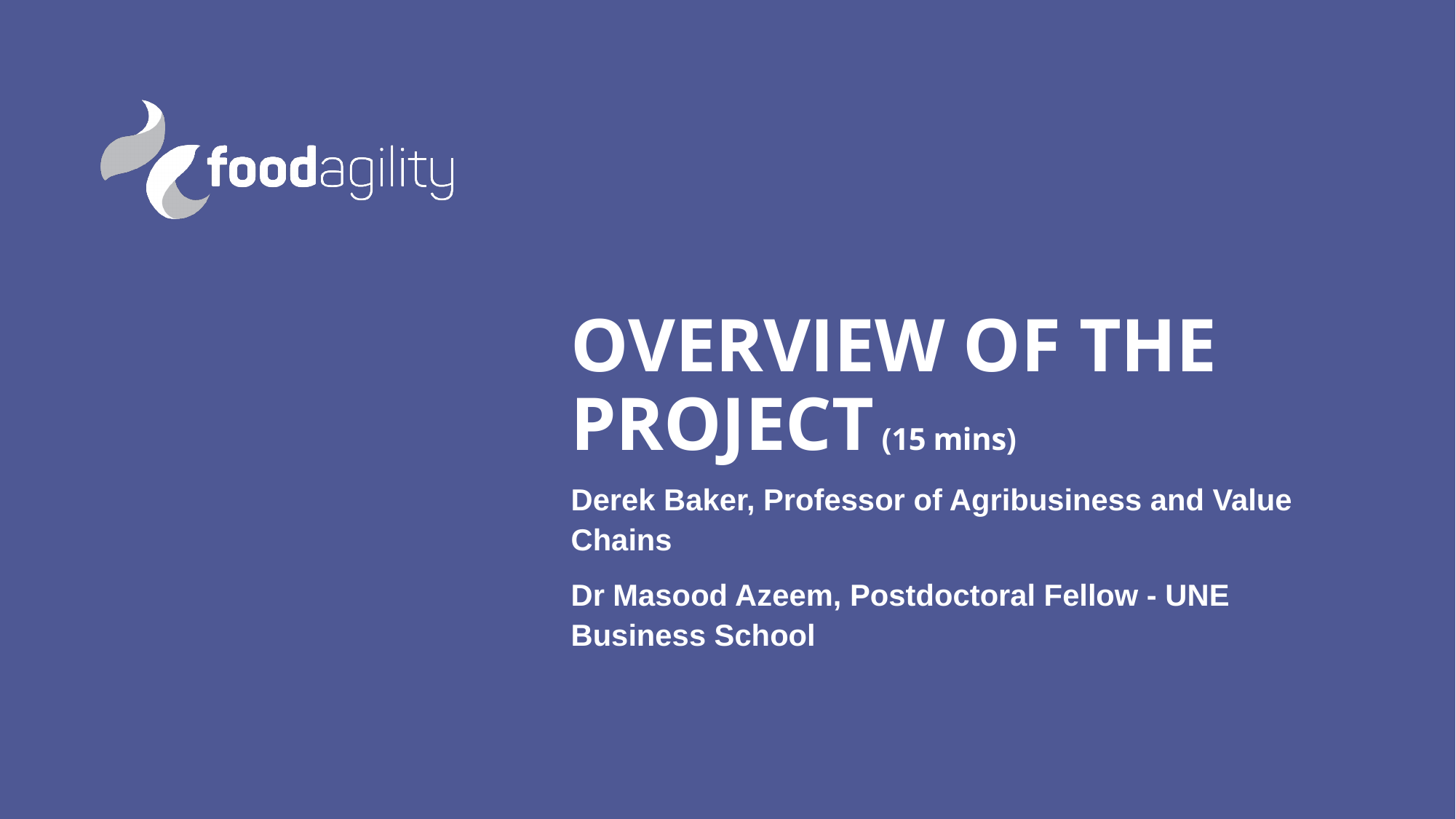

# OVERVIEW OF THE PROJECT (15 mins)
Derek Baker, Professor of Agribusiness and Value Chains
Dr Masood Azeem, Postdoctoral Fellow - UNE Business School